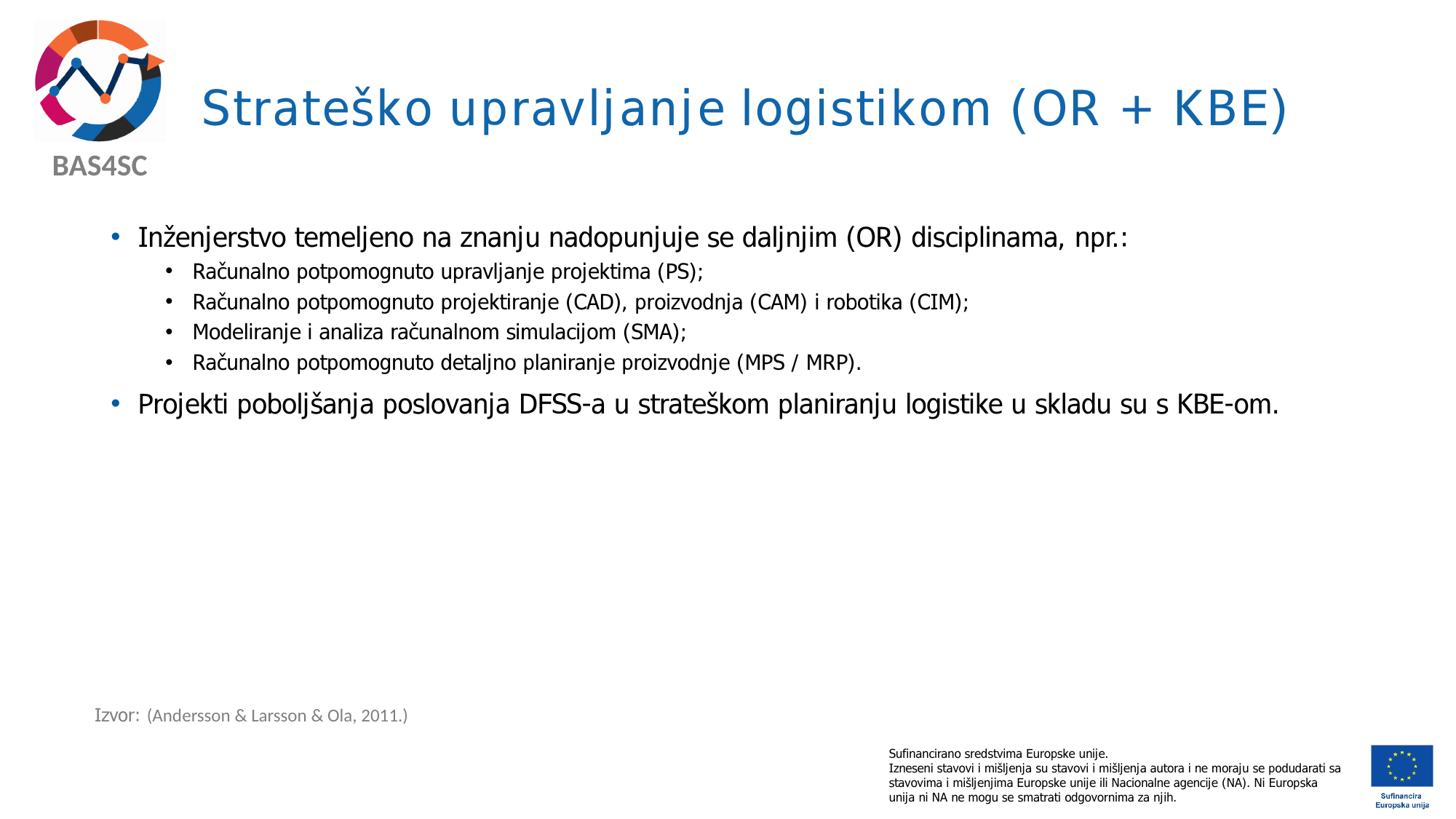

# Strateško upravljanje logistikom (OR + KBE)
Inženjerstvo temeljeno na znanju nadopunjuje se daljnjim (OR) disciplinama, npr.:
Računalno potpomognuto upravljanje projektima (PS);
Računalno potpomognuto projektiranje (CAD), proizvodnja (CAM) i robotika (CIM);
Modeliranje i analiza računalnom simulacijom (SMA);
Računalno potpomognuto detaljno planiranje proizvodnje (MPS / MRP).
Projekti poboljšanja poslovanja DFSS-a u strateškom planiranju logistike u skladu su s KBE-om.

Izvor: (Andersson & Larsson & Ola, 2011.)